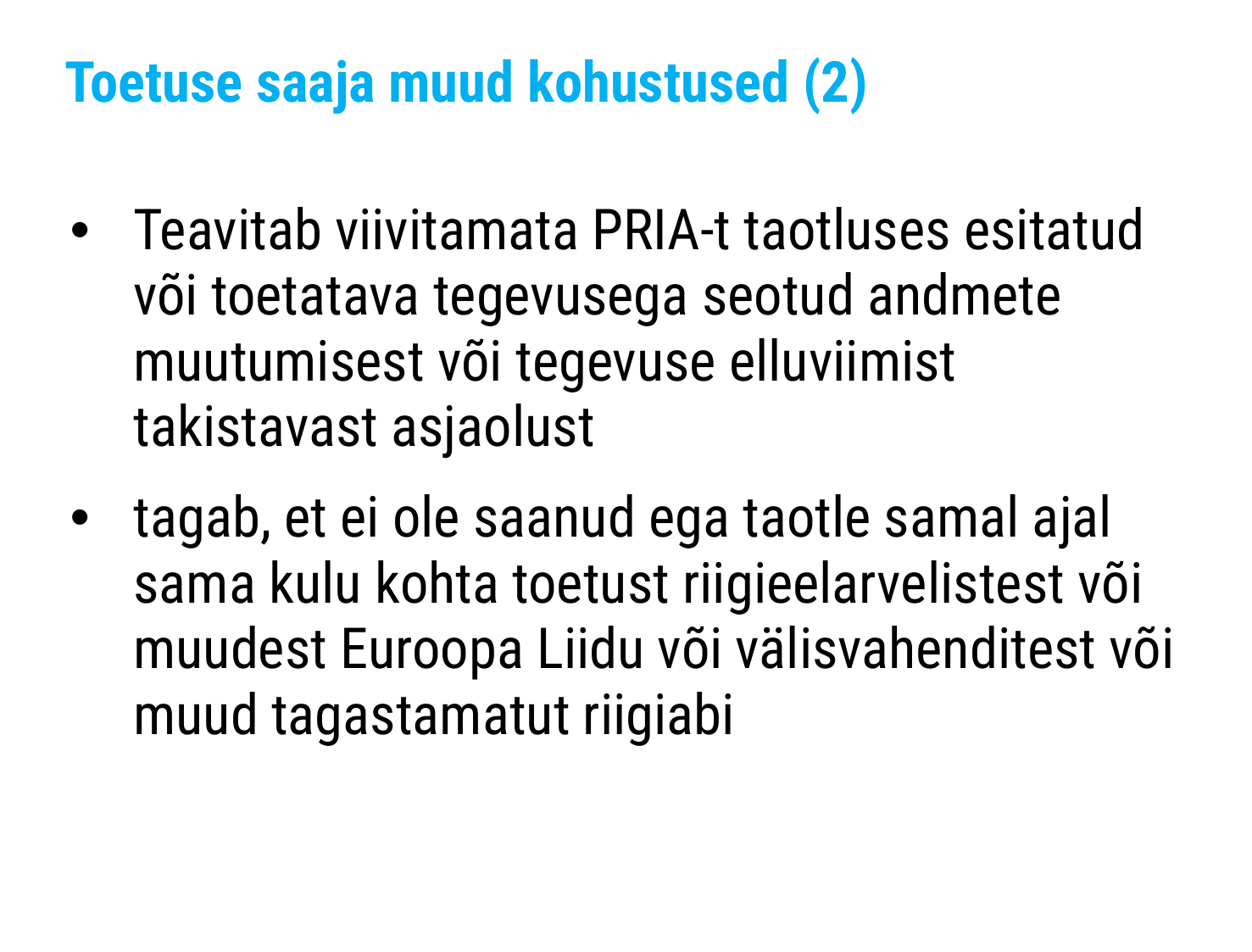

# Toetuse saaja muud kohustused (2)
Teavitab viivitamata PRIA-t taotluses esitatud või toetatava tegevusega seotud andmete muutumisest või tegevuse elluviimist takistavast asjaolust
tagab, et ei ole saanud ega taotle samal ajal sama kulu kohta toetust riigieelarvelistest või muudest Euroopa Liidu või välisvahenditest või muud tagastamatut riigiabi